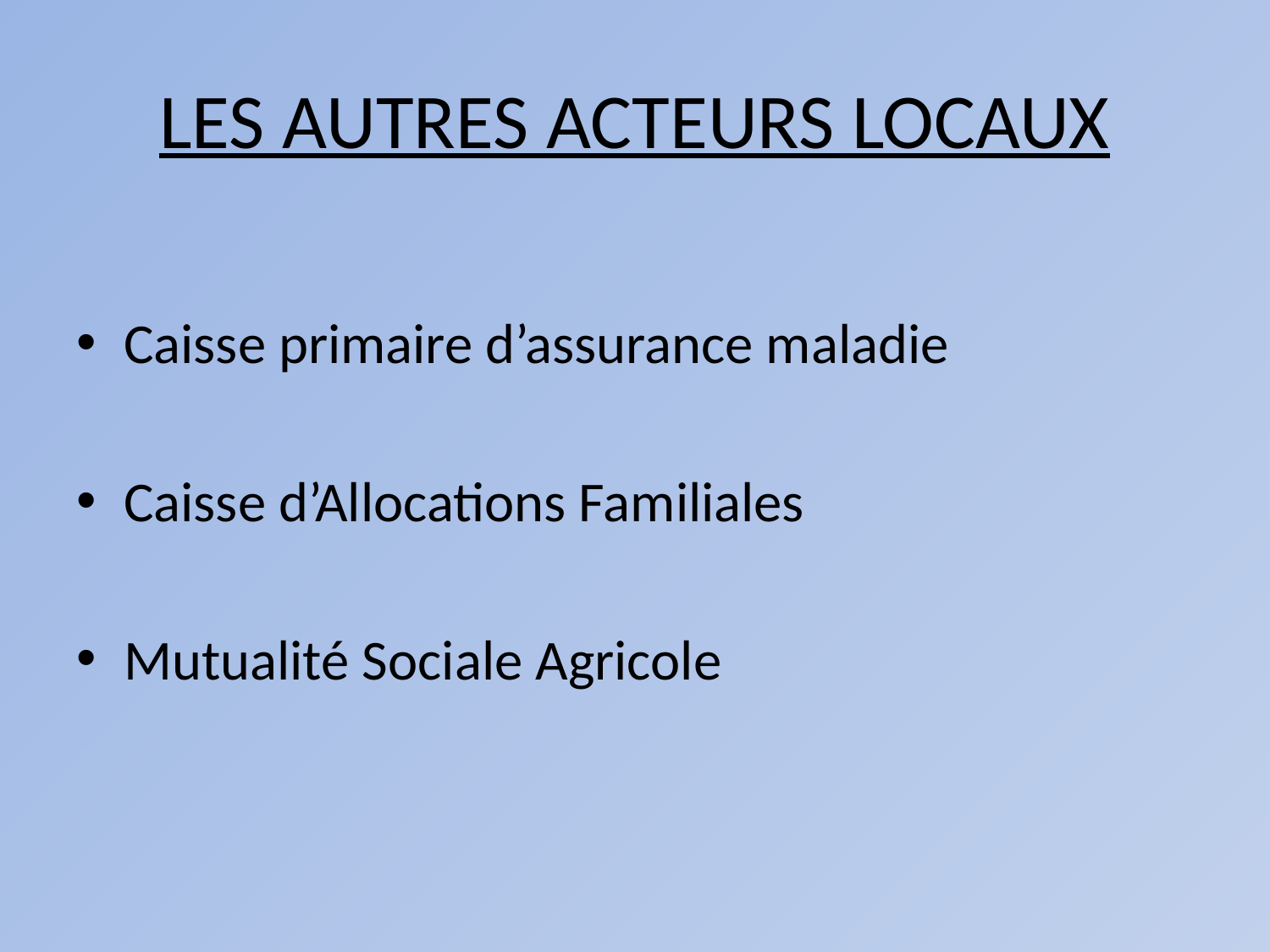

# LES AUTRES ACTEURS LOCAUX

Caisse primaire d’assurance maladie

Caisse d’Allocations Familiales

Mutualité Sociale Agricole